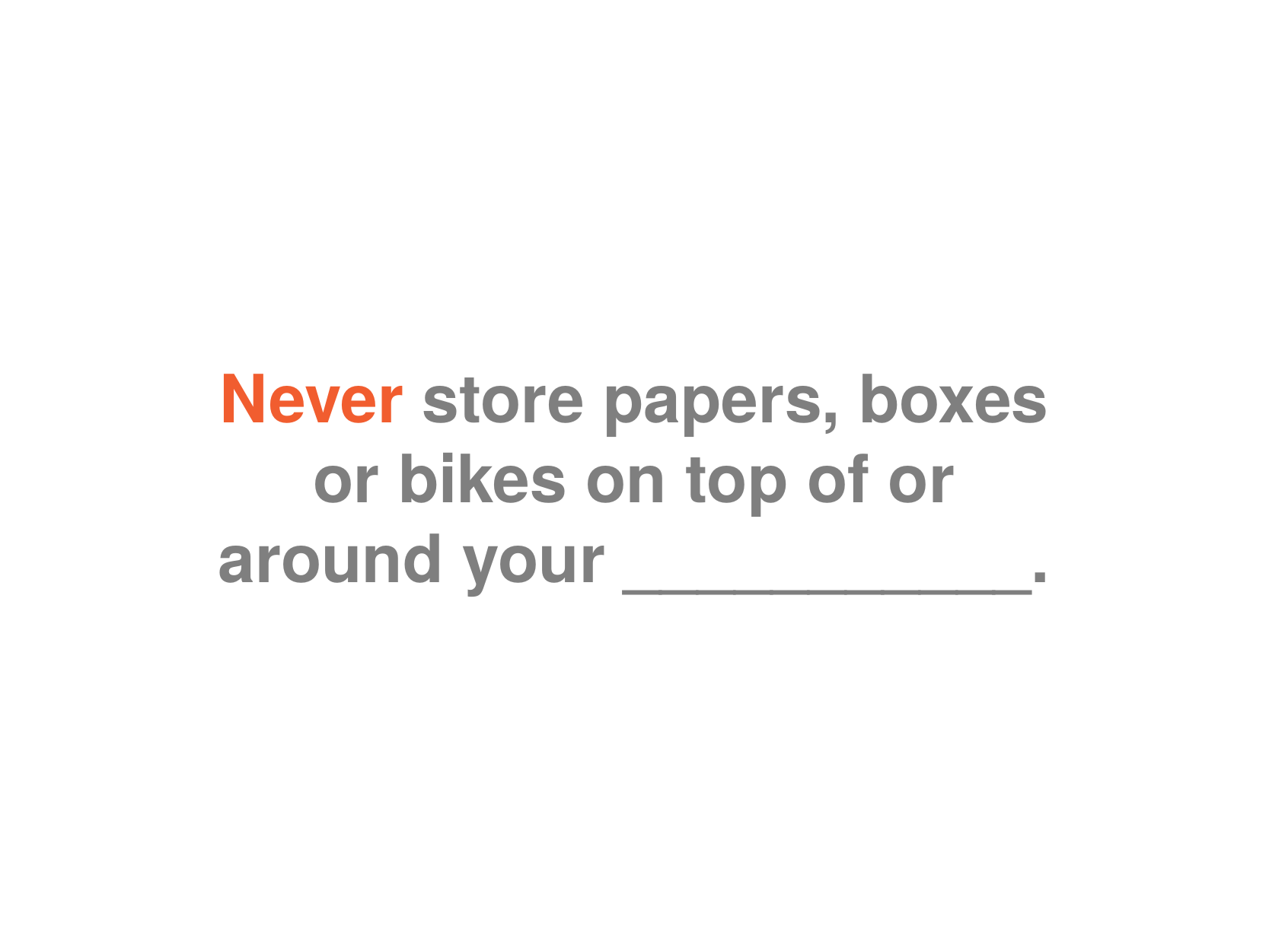

Never store papers, boxes or bikes on top of or around your ___________.